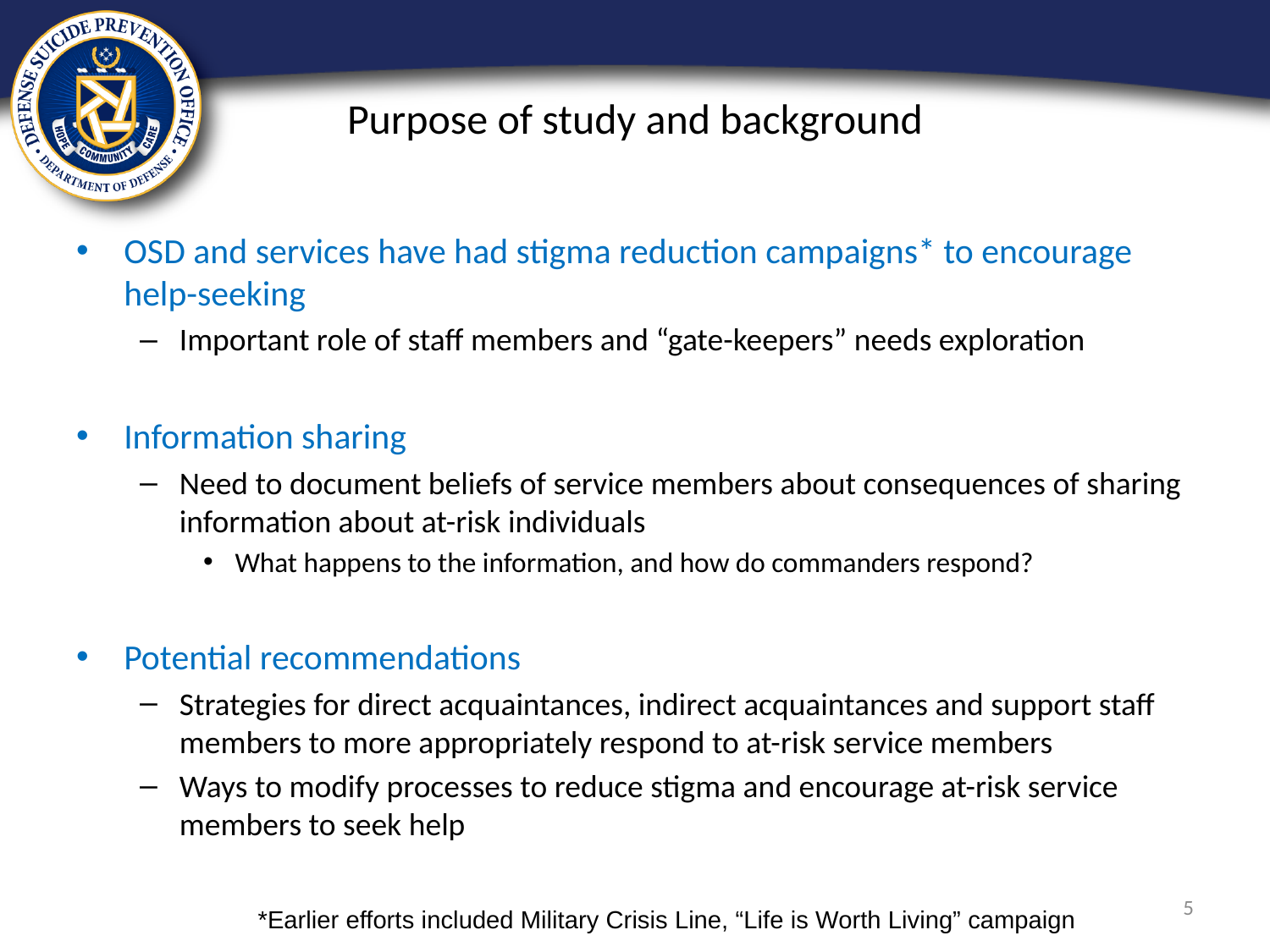

# Purpose of study and background
OSD and services have had stigma reduction campaigns* to encourage help-seeking
Important role of staff members and “gate-keepers” needs exploration

Information sharing
Need to document beliefs of service members about consequences of sharing information about at-risk individuals
What happens to the information, and how do commanders respond?

Potential recommendations
Strategies for direct acquaintances, indirect acquaintances and support staff members to more appropriately respond to at-risk service members
Ways to modify processes to reduce stigma and encourage at-risk service members to seek help

5
*Earlier efforts included Military Crisis Line, “Life is Worth Living” campaign